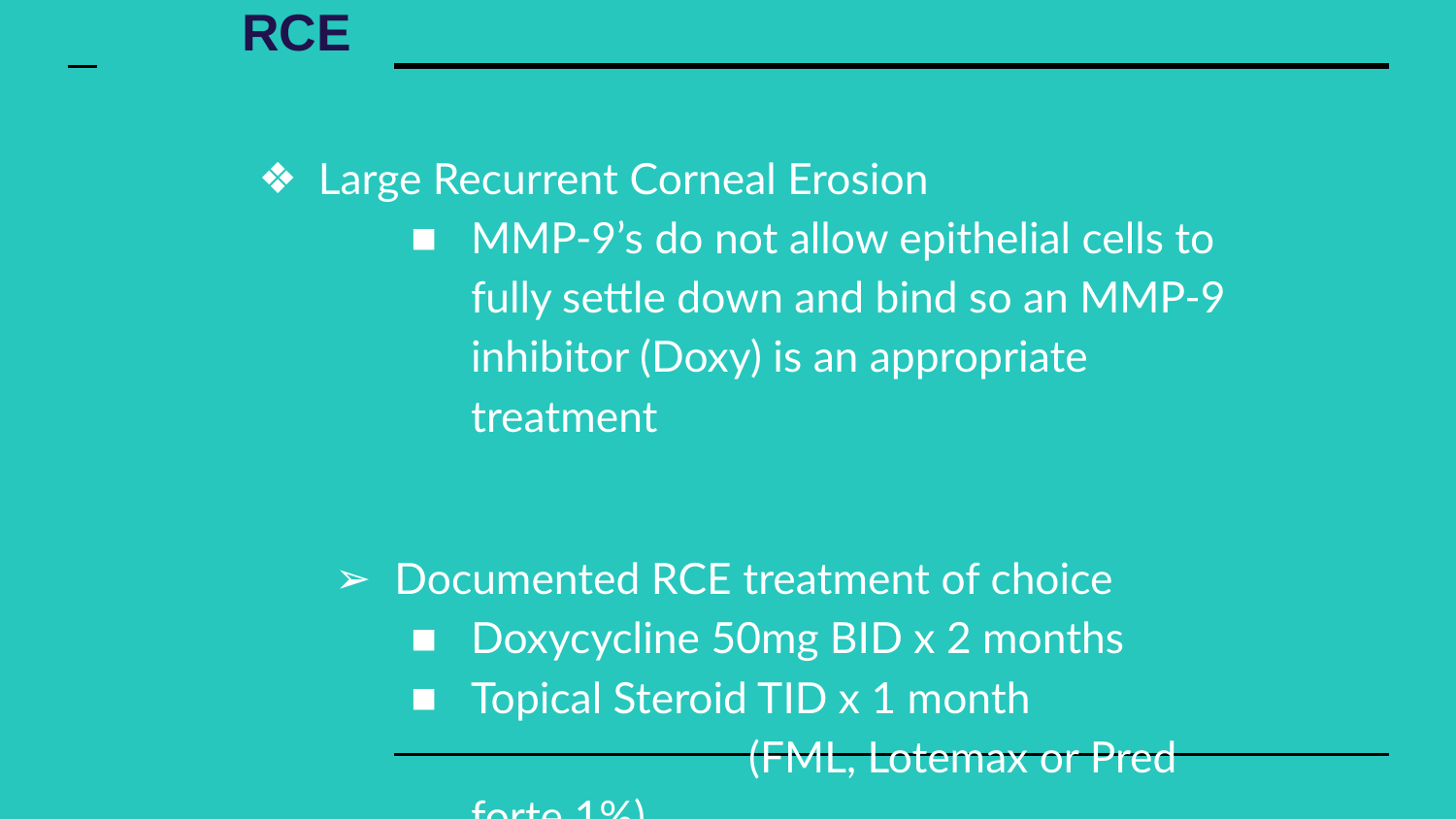

# RCE
Large Recurrent Corneal Erosion
MMP-9’s do not allow epithelial cells to fully settle down and bind so an MMP-9 inhibitor (Doxy) is an appropriate treatment

Documented RCE treatment of choice
Doxycycline 50mg BID x 2 months
Topical Steroid TID x 1 month                                               (FML, Lotemax or Pred forte 1%)